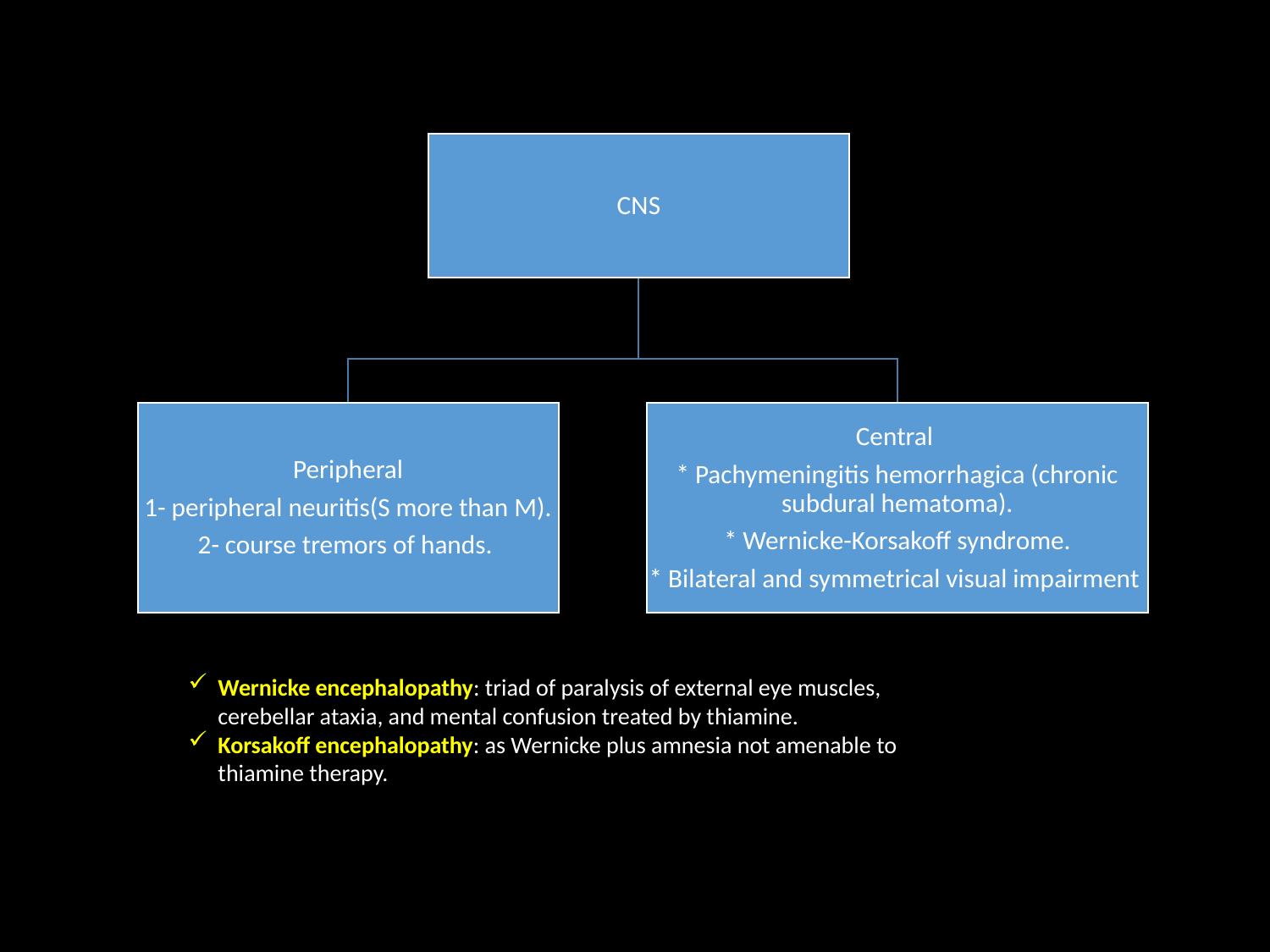

CNS
Peripheral
1- peripheral neuritis(S more than M).
2- course tremors of hands.
Central
* Pachymeningitis hemorrhagica (chronic subdural hematoma).
* Wernicke-Korsakoff syndrome.
* Bilateral and symmetrical visual impairment

Wernicke encephalopathy: triad of paralysis of external eye muscles, cerebellar ataxia, and mental confusion treated by thiamine.
Korsakoff encephalopathy: as Wernicke plus amnesia not amenable to thiamine therapy.